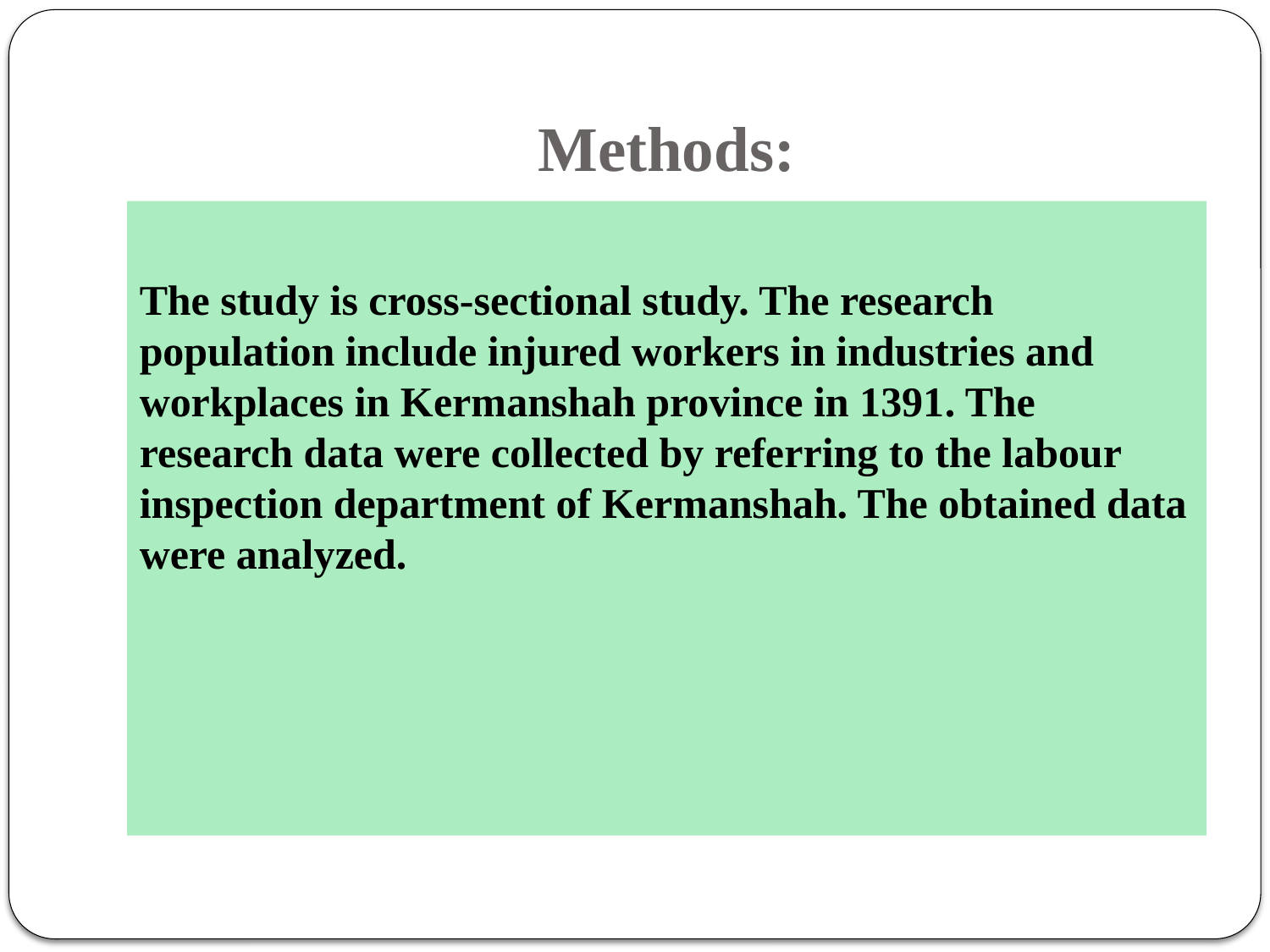

# Methods:

The study is cross-sectional study. The research population include injured workers in industries and workplaces in Kermanshah province in 1391. The research data were collected by referring to the labour inspection department of Kermanshah. The obtained data were analyzed.